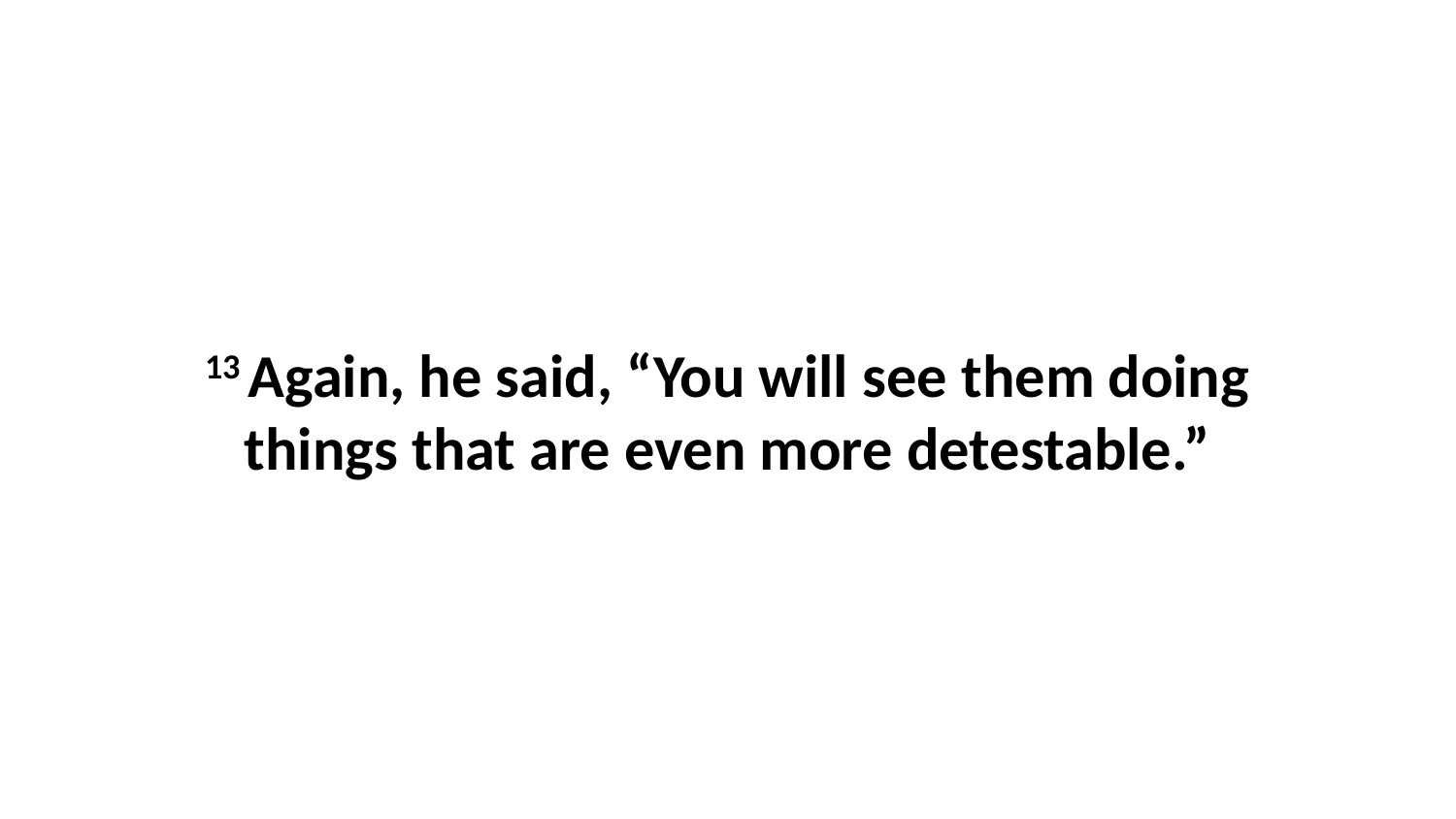

13 Again, he said, “You will see them doing things that are even more detestable.”